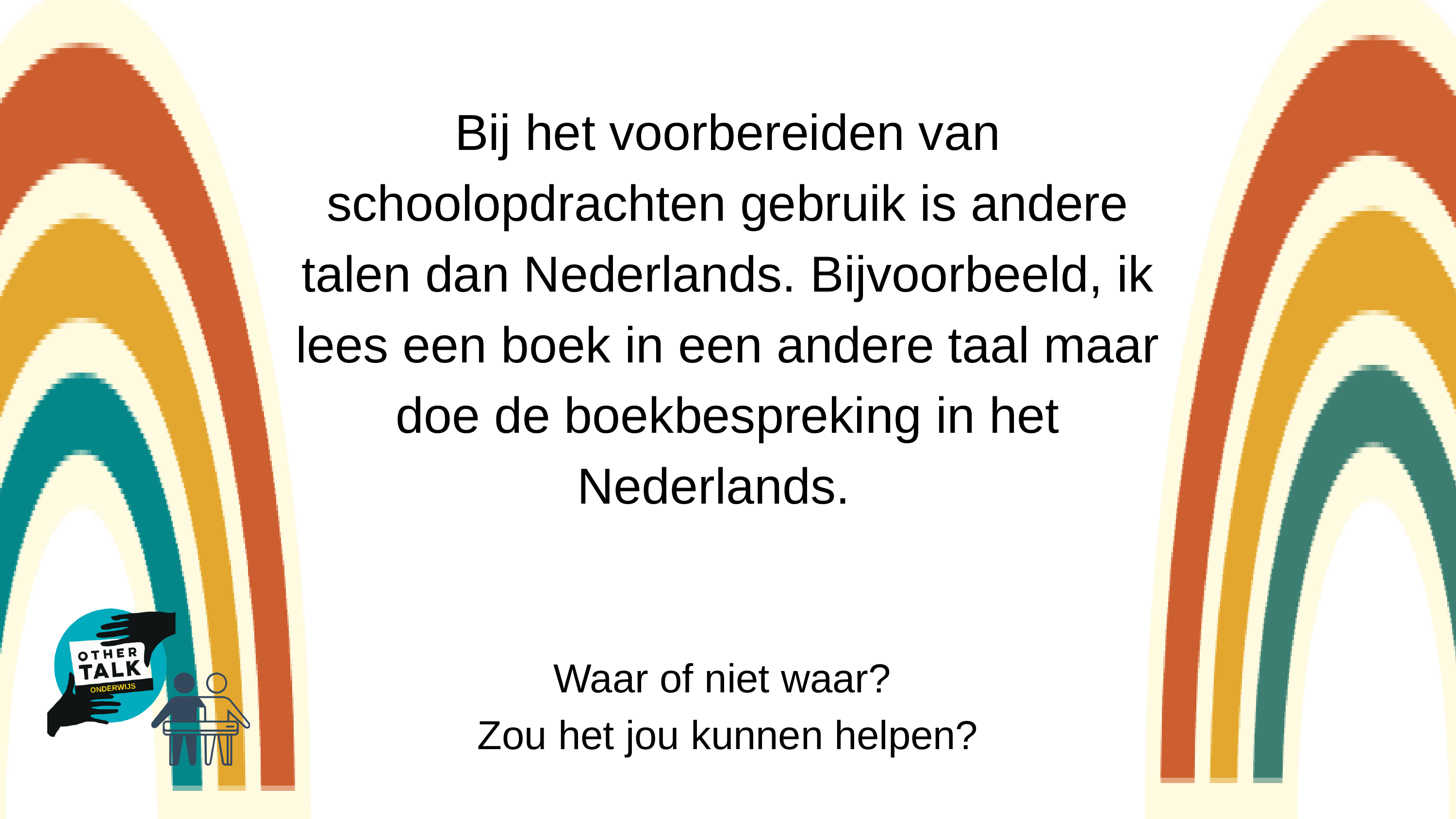

Bij het voorbereiden van schoolopdrachten gebruik is andere talen dan Nederlands. Bijvoorbeeld, ik lees een boek in een andere taal maar doe de boekbespreking in het Nederlands.

Waar of niet waar?
Zou het jou kunnen helpen?